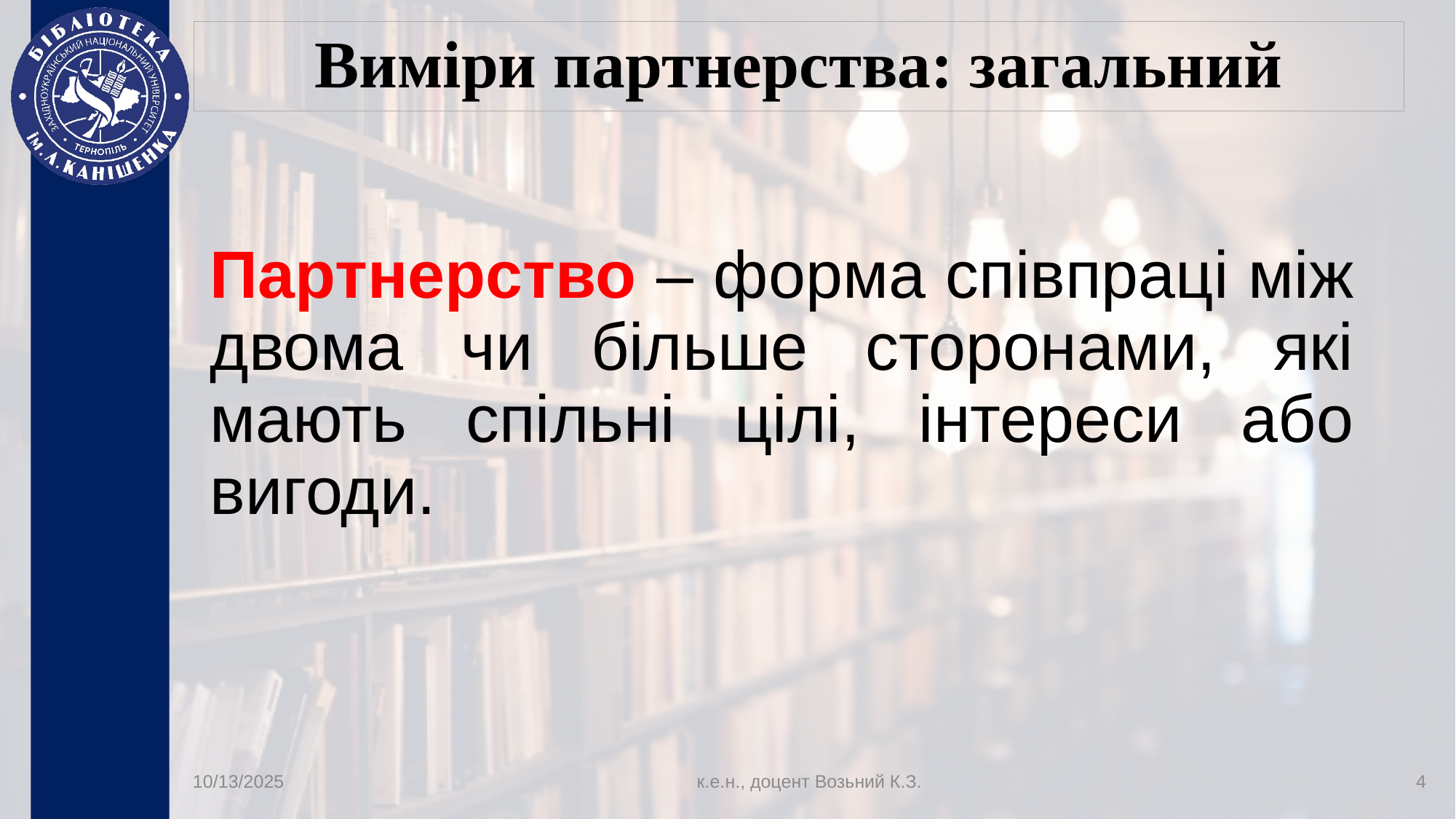

# Виміри партнерства: загальний

Партнерство – форма співпраці між двома чи більше сторонами, які мають спільні цілі, інтереси або вигоди.
10/13/2025
к.е.н., доцент Возьний К.З.
4